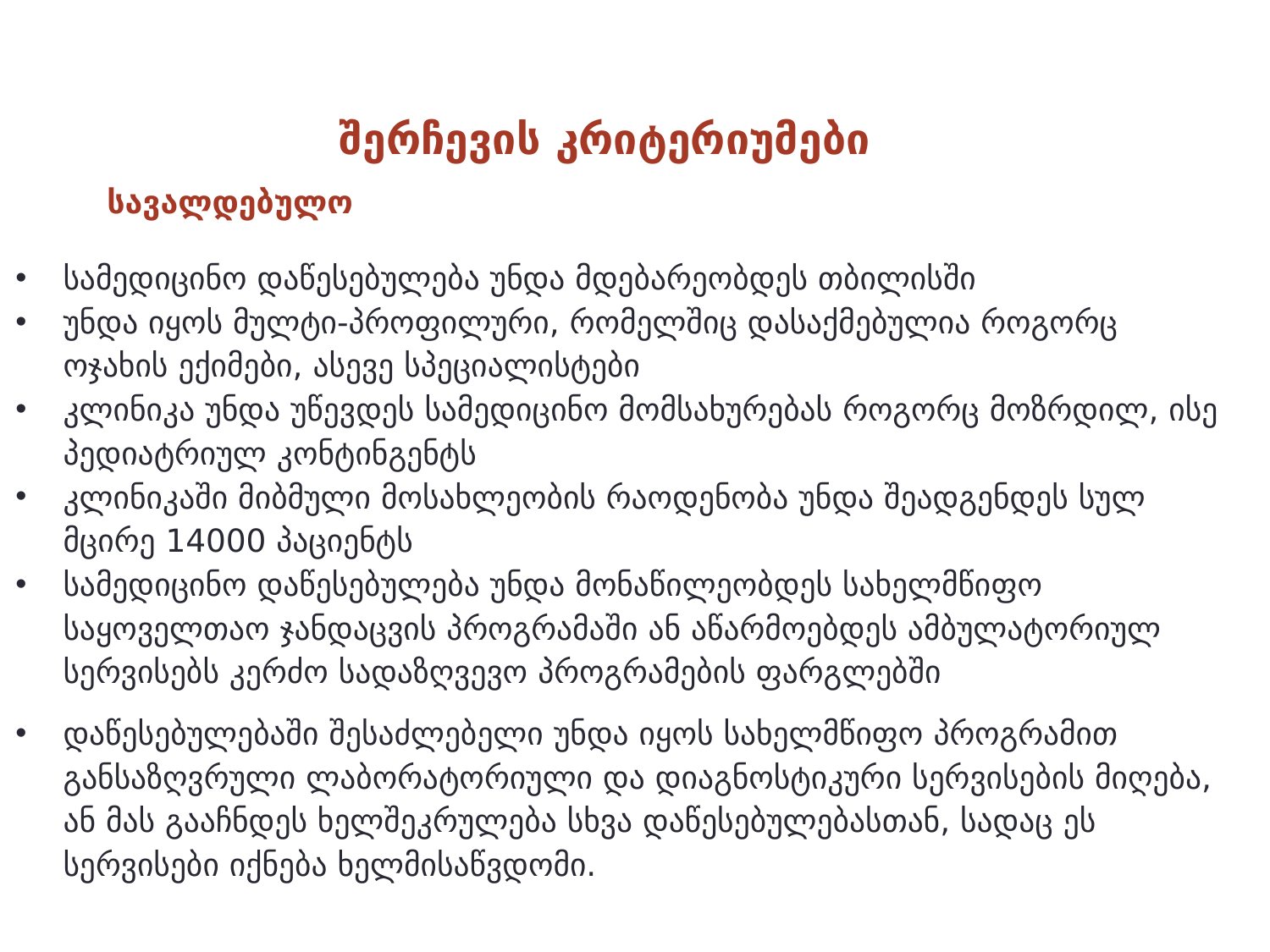

შერჩევის კრიტერიუმები
სავალდებულო
სამედიცინო დაწესებულება უნდა მდებარეობდეს თბილისში
უნდა იყოს მულტი-პროფილური, რომელშიც დასაქმებულია როგორც ოჯახის ექიმები, ასევე სპეციალისტები
კლინიკა უნდა უწევდეს სამედიცინო მომსახურებას როგორც მოზრდილ, ისე პედიატრიულ კონტინგენტს
კლინიკაში მიბმული მოსახლეობის რაოდენობა უნდა შეადგენდეს სულ მცირე 14000 პაციენტს
სამედიცინო დაწესებულება უნდა მონაწილეობდეს სახელმწიფო საყოველთაო ჯანდაცვის პროგრამაში ან აწარმოებდეს ამბულატორიულ სერვისებს კერძო სადაზღვევო პროგრამების ფარგლებში
დაწესებულებაში შესაძლებელი უნდა იყოს სახელმწიფო პროგრამით განსაზღვრული ლაბორატორიული და დიაგნოსტიკური სერვისების მიღება, ან მას გააჩნდეს ხელშეკრულება სხვა დაწესებულებასთან, სადაც ეს სერვისები იქნება ხელმისაწვდომი.